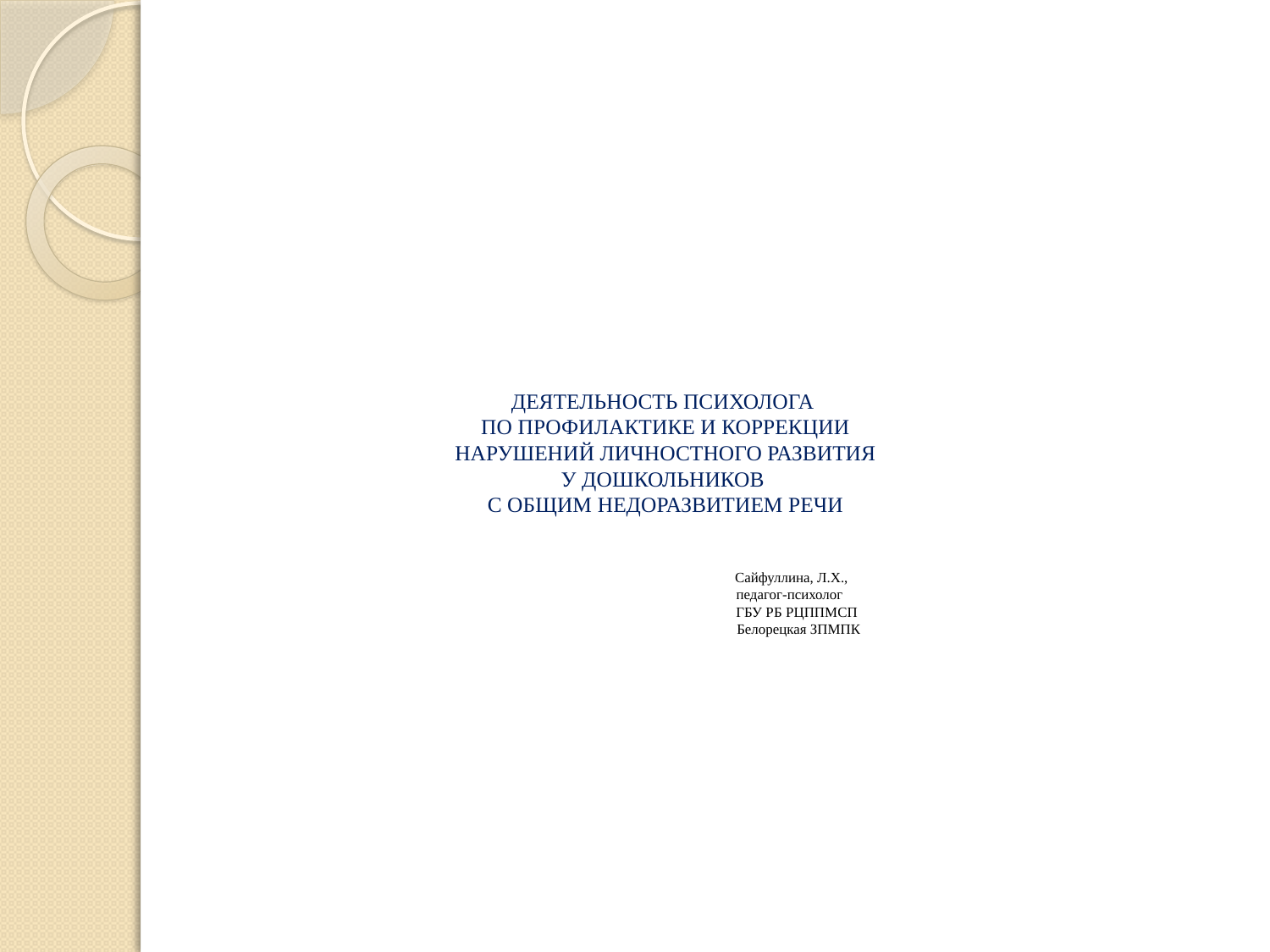

# ДЕЯТЕЛЬНОСТЬ ПСИХОЛОГА ПО ПРОФИЛАКТИКЕ И КОРРЕКЦИИ НАРУШЕНИЙ ЛИЧНОСТНОГО РАЗВИТИЯ У ДОШКОЛЬНИКОВ С ОБЩИМ НЕДОРАЗВИТИЕМ РЕЧИ Сайфуллина, Л.Х., педагог-психолог ГБУ РБ РЦППМСП Белорецкая ЗПМПК